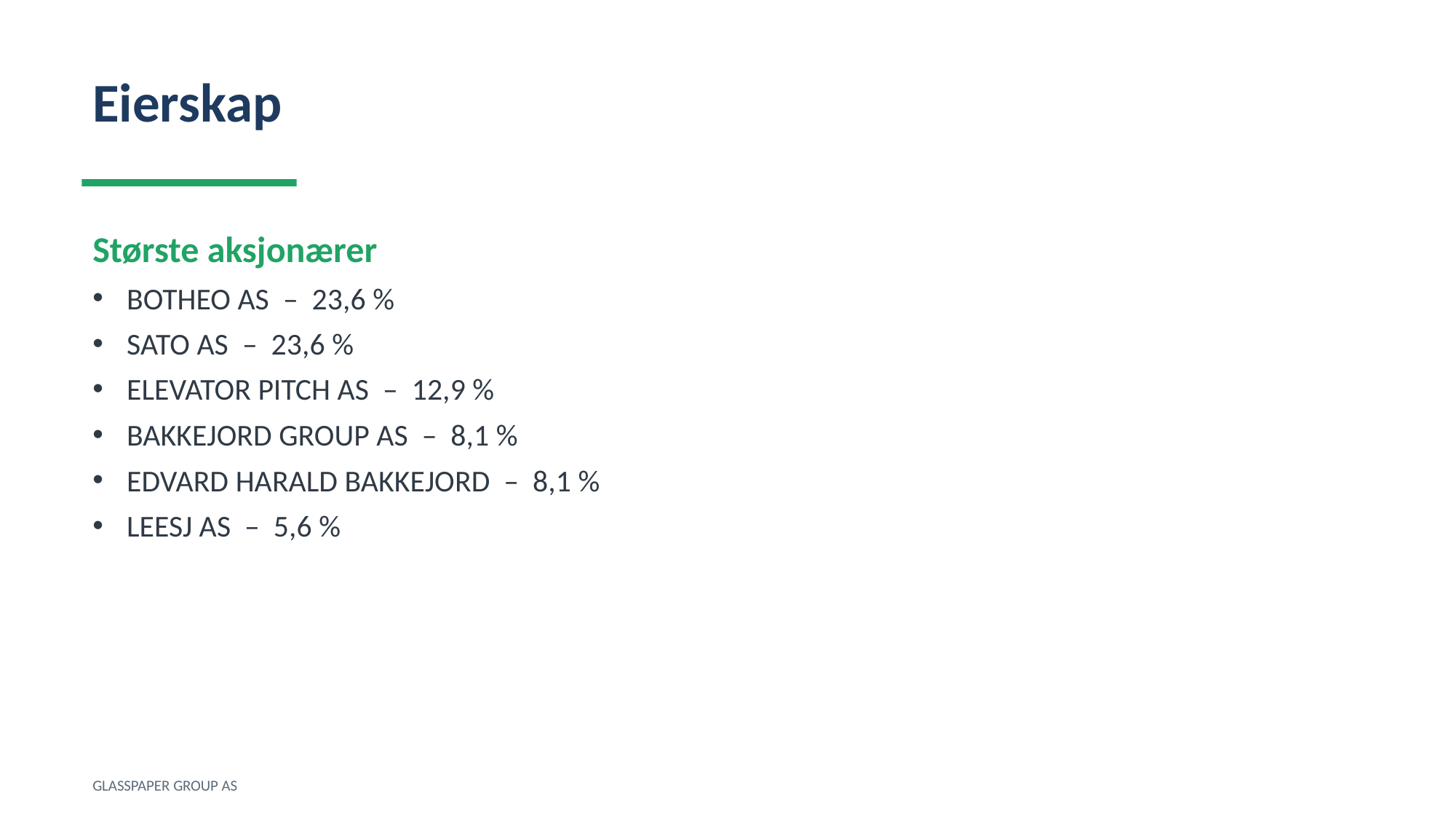

Eierskap

Største aksjonærer
BOTHEO AS  –  23,6 %
SATO AS  –  23,6 %
ELEVATOR PITCH AS  –  12,9 %
BAKKEJORD GROUP AS  –  8,1 %
EDVARD HARALD BAKKEJORD  –  8,1 %
LEESJ AS  –  5,6 %
GLASSPAPER GROUP AS